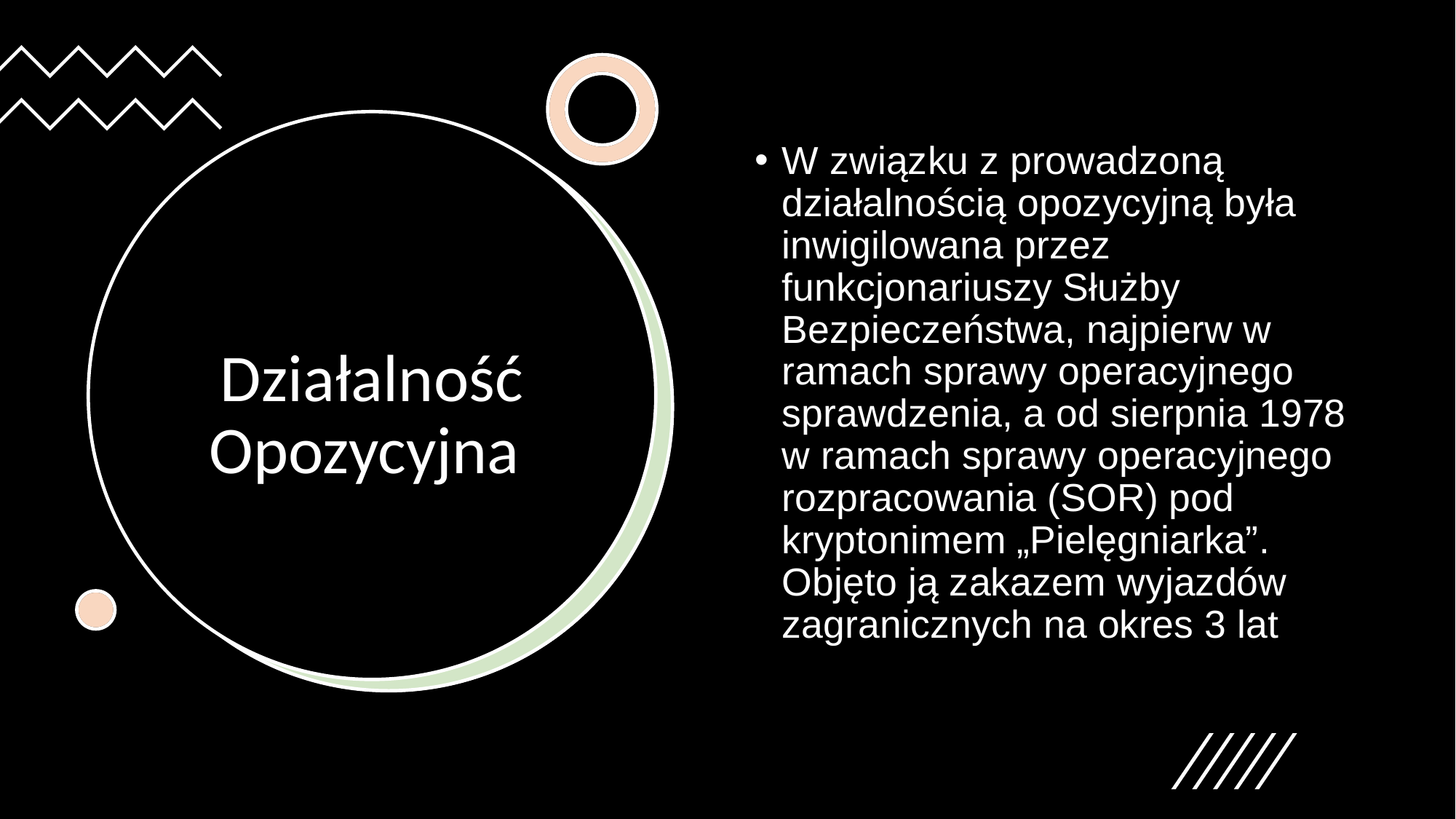

W związku z prowadzoną działalnością opozycyjną była inwigilowana przez funkcjonariuszy Służby Bezpieczeństwa, najpierw w ramach sprawy operacyjnego sprawdzenia, a od sierpnia 1978 w ramach sprawy operacyjnego rozpracowania (SOR) pod kryptonimem „Pielęgniarka”. Objęto ją zakazem wyjazdów zagranicznych na okres 3 lat
# Działalność Opozycyjna